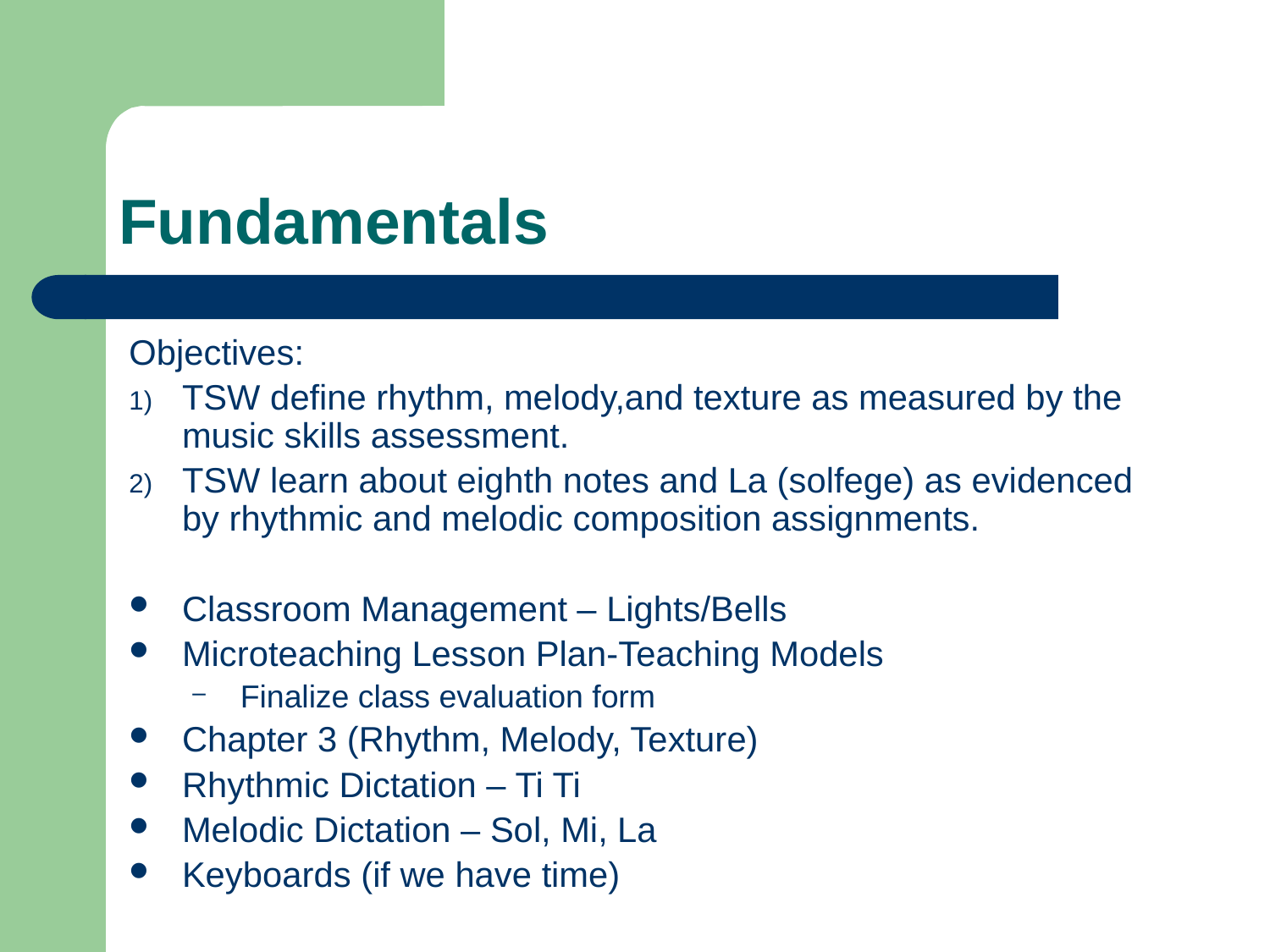

# Fundamentals
Objectives:
TSW define rhythm, melody,and texture as measured by the music skills assessment.
TSW learn about eighth notes and La (solfege) as evidenced by rhythmic and melodic composition assignments.

Classroom Management – Lights/Bells
Microteaching Lesson Plan-Teaching Models
Finalize class evaluation form
Chapter 3 (Rhythm, Melody, Texture)
Rhythmic Dictation – Ti Ti
Melodic Dictation – Sol, Mi, La
Keyboards (if we have time)